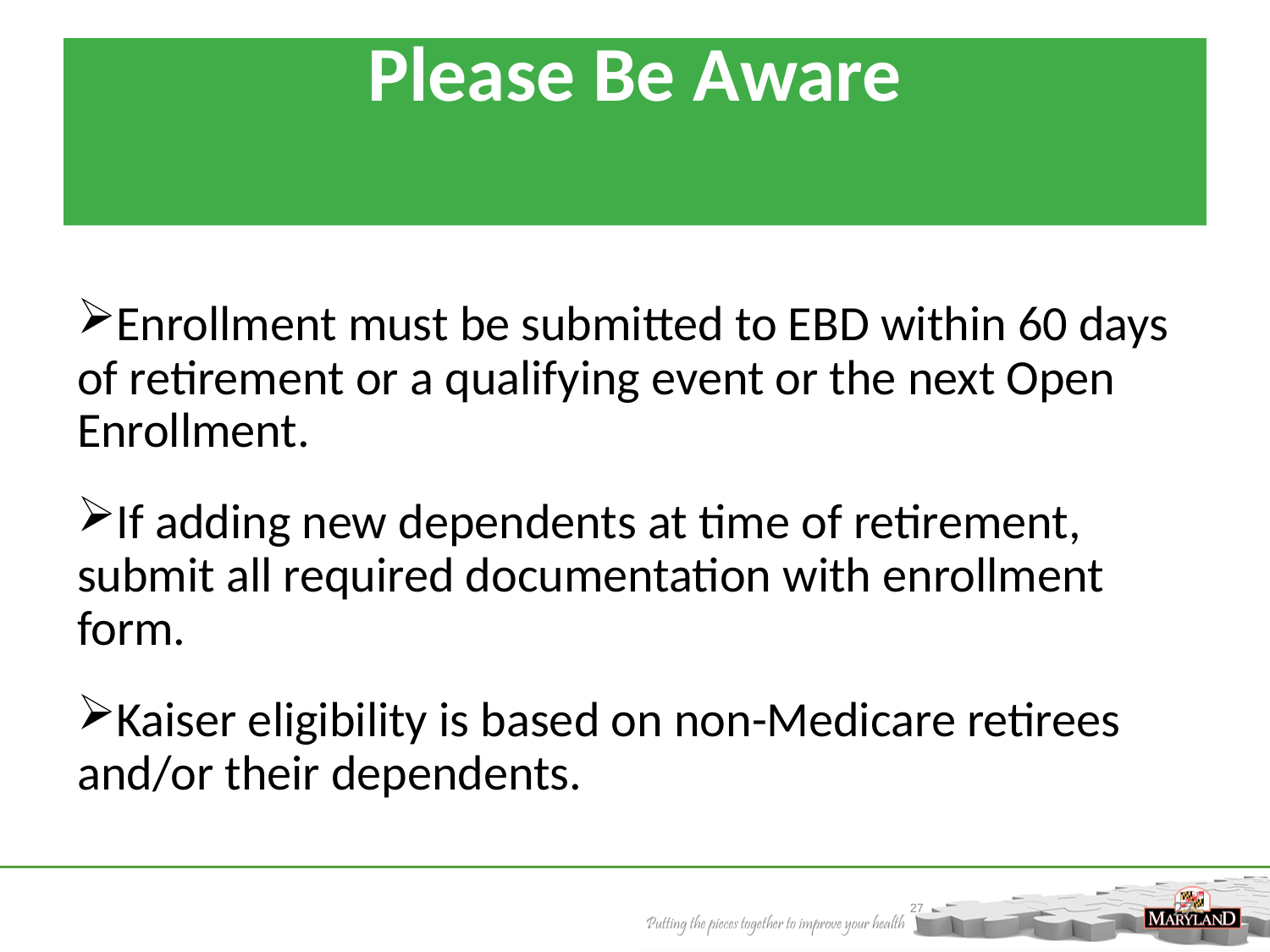

Please Be Aware

Enrollment must be submitted to EBD within 60 days of retirement or a qualifying event or the next Open Enrollment.

If adding new dependents at time of retirement, submit all required documentation with enrollment form.

Kaiser eligibility is based on non-Medicare retirees and/or their dependents.

27
27
27